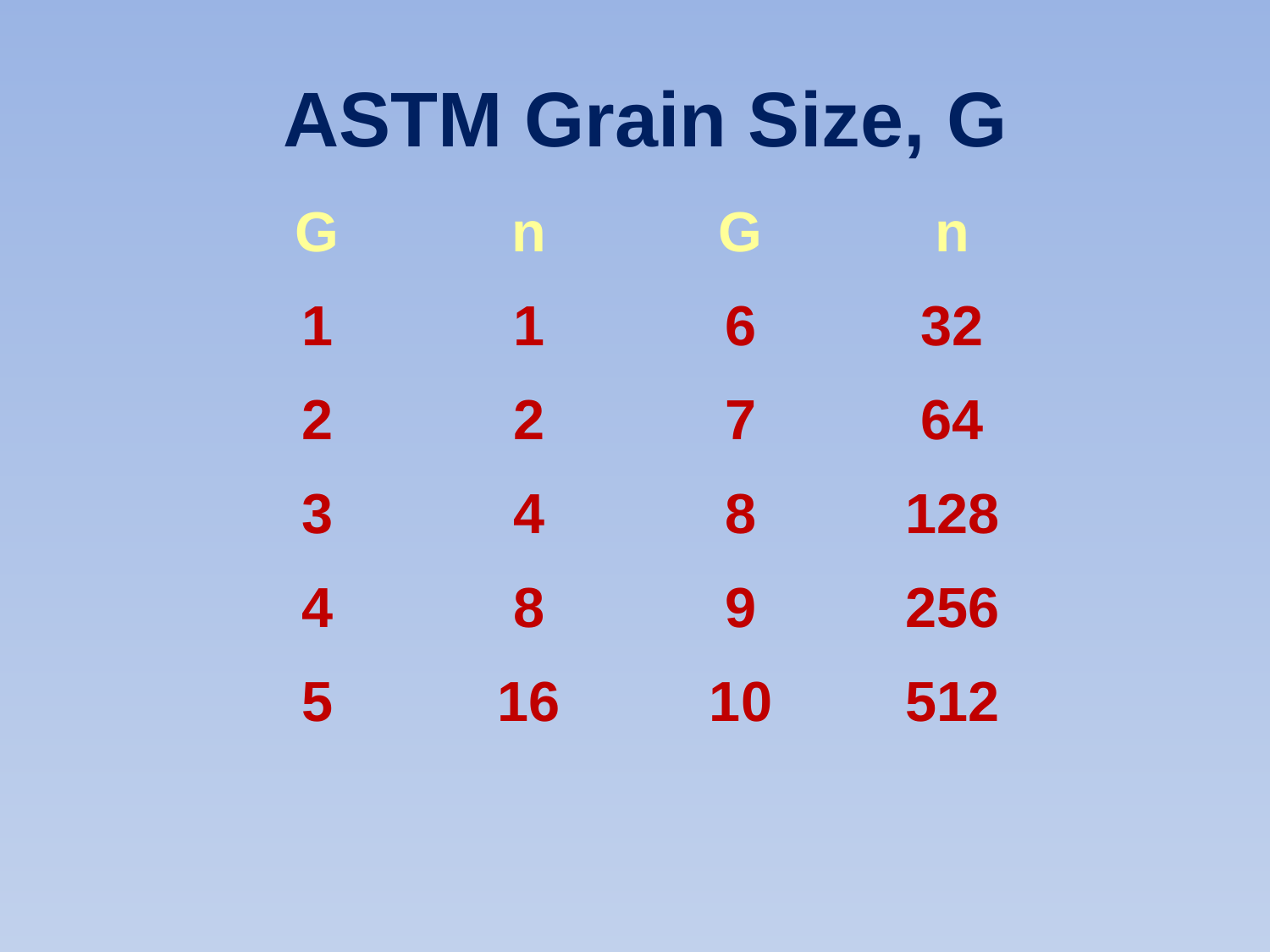

ASTM Grain Size, G
| G | n | G | n |
| --- | --- | --- | --- |
| 1 | 1 | 6 | 32 |
| 2 | 2 | 7 | 64 |
| 3 | 4 | 8 | 128 |
| 4 | 8 | 9 | 256 |
| 5 | 16 | 10 | 512 |